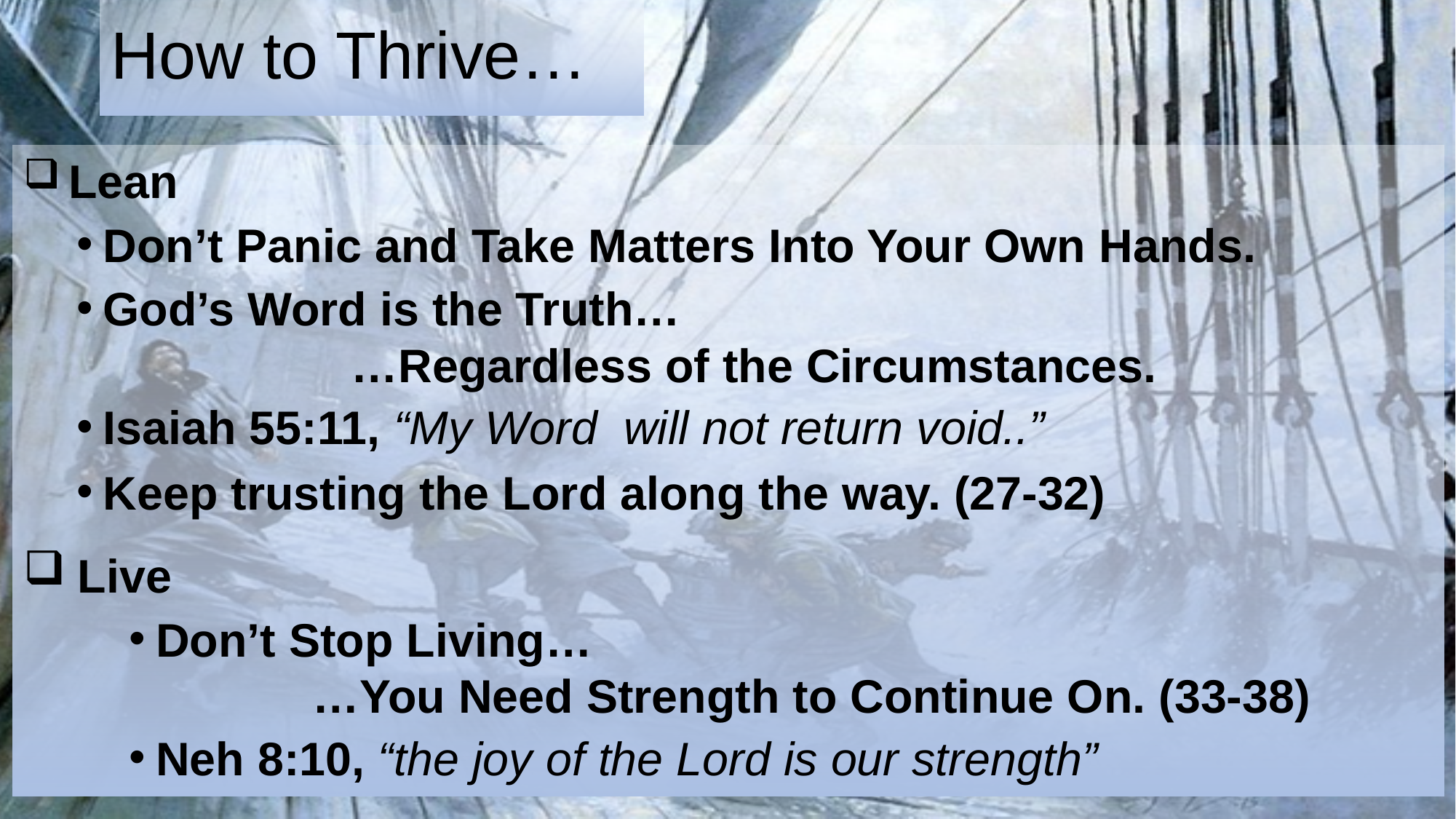

# How to Thrive…
 Lean
Don’t Panic and Take Matters Into Your Own Hands.
God’s Word is the Truth…
                     …Regardless of the Circumstances.
Isaiah 55:11, “My Word  will not return void..”
Keep trusting the Lord along the way. (27-32)
 Live
Don’t Stop Living…
              …You Need Strength to Continue On. (33-38)
Neh 8:10, “the joy of the Lord is our strength”